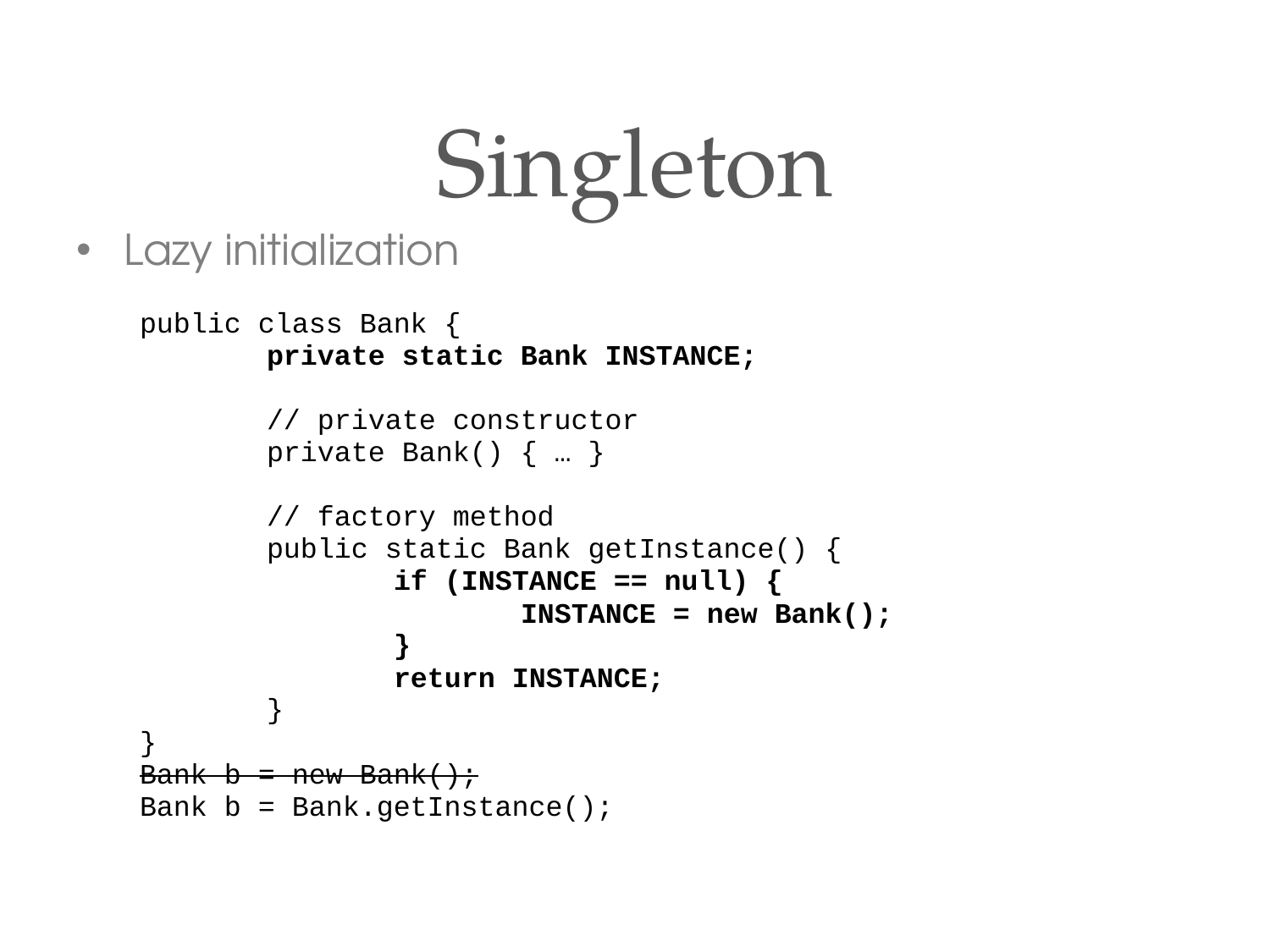

# Singleton
Lazy initialization

public class Bank {
	private static Bank INSTANCE;

	// private constructor
	private Bank() { … }

	// factory method
	public static Bank getInstance() {
		if (INSTANCE == null) {
			INSTANCE = new Bank();
		}
		return INSTANCE;
	}
}
Bank b = new Bank();
Bank b = Bank.getInstance();